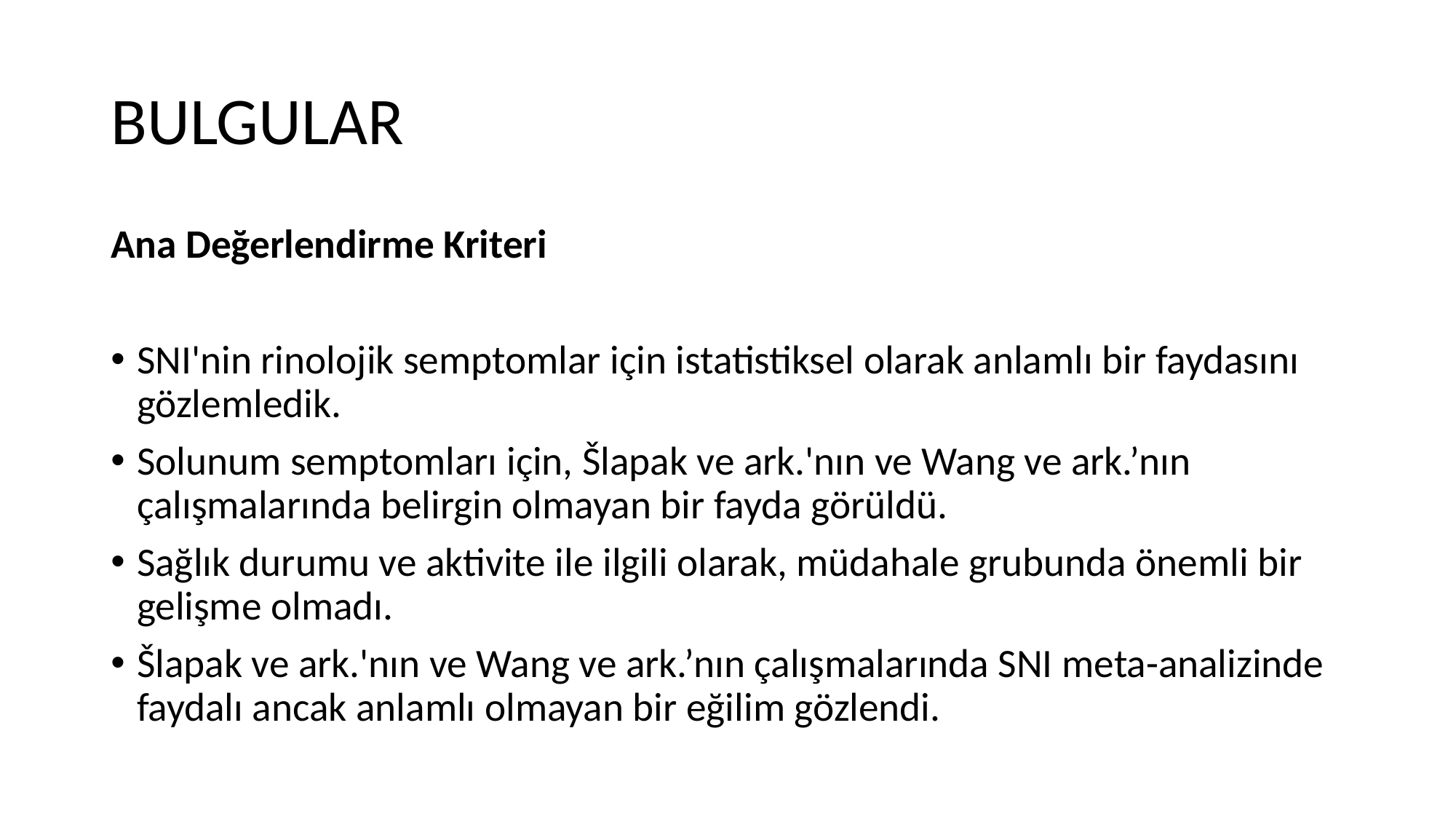

# BULGULAR
Ana Değerlendirme Kriteri

SNI'nin rinolojik semptomlar için istatistiksel olarak anlamlı bir faydasını gözlemledik.
Solunum semptomları için, Šlapak ve ark.'nın ve Wang ve ark.’nın çalışmalarında belirgin olmayan bir fayda görüldü.
Sağlık durumu ve aktivite ile ilgili olarak, müdahale grubunda önemli bir gelişme olmadı.
Šlapak ve ark.'nın ve Wang ve ark.’nın çalışmalarında SNI meta-analizinde faydalı ancak anlamlı olmayan bir eğilim gözlendi.